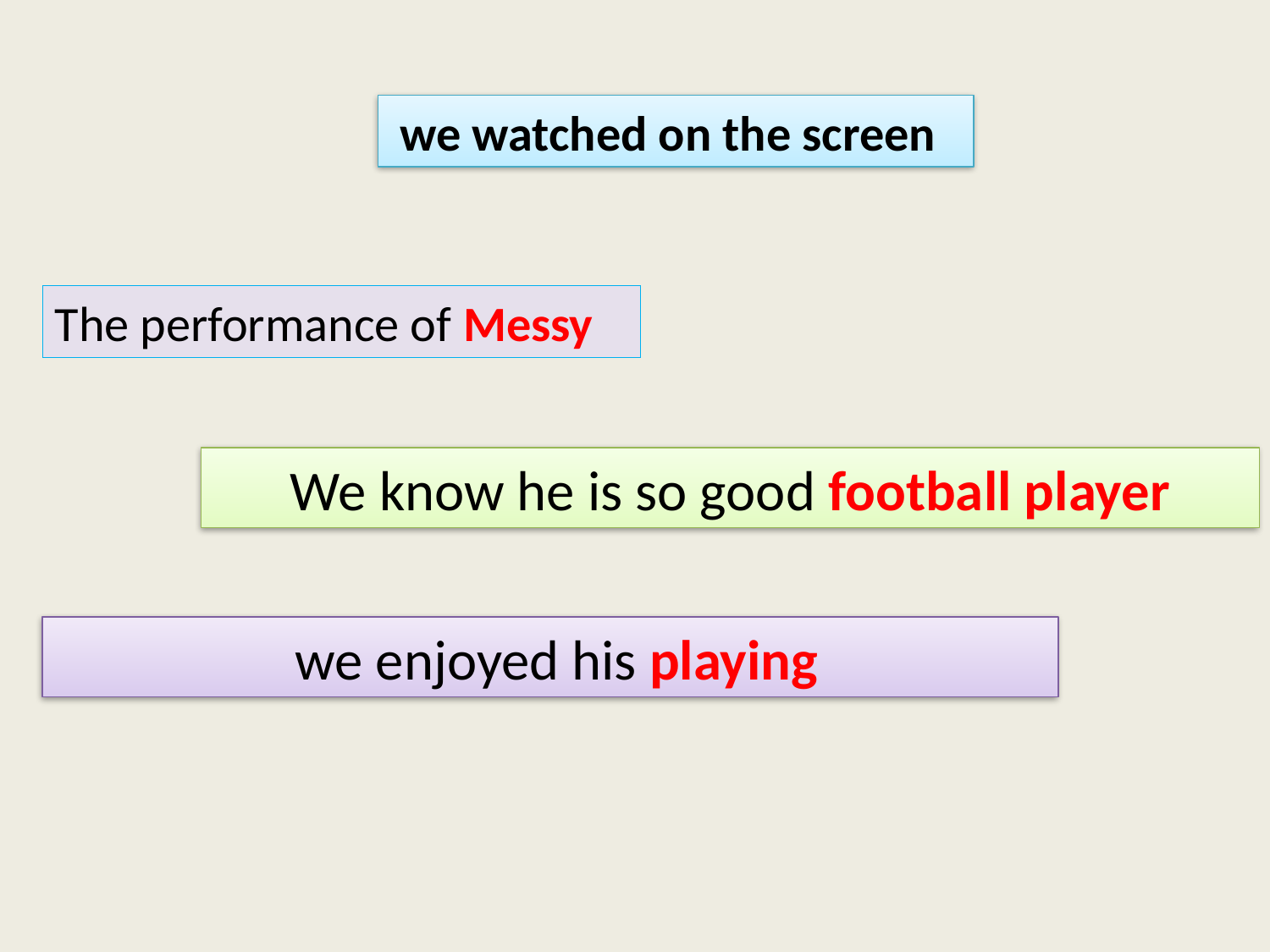

we watched on the screen
The performance of Messy
We know he is so good football player
 we enjoyed his playing